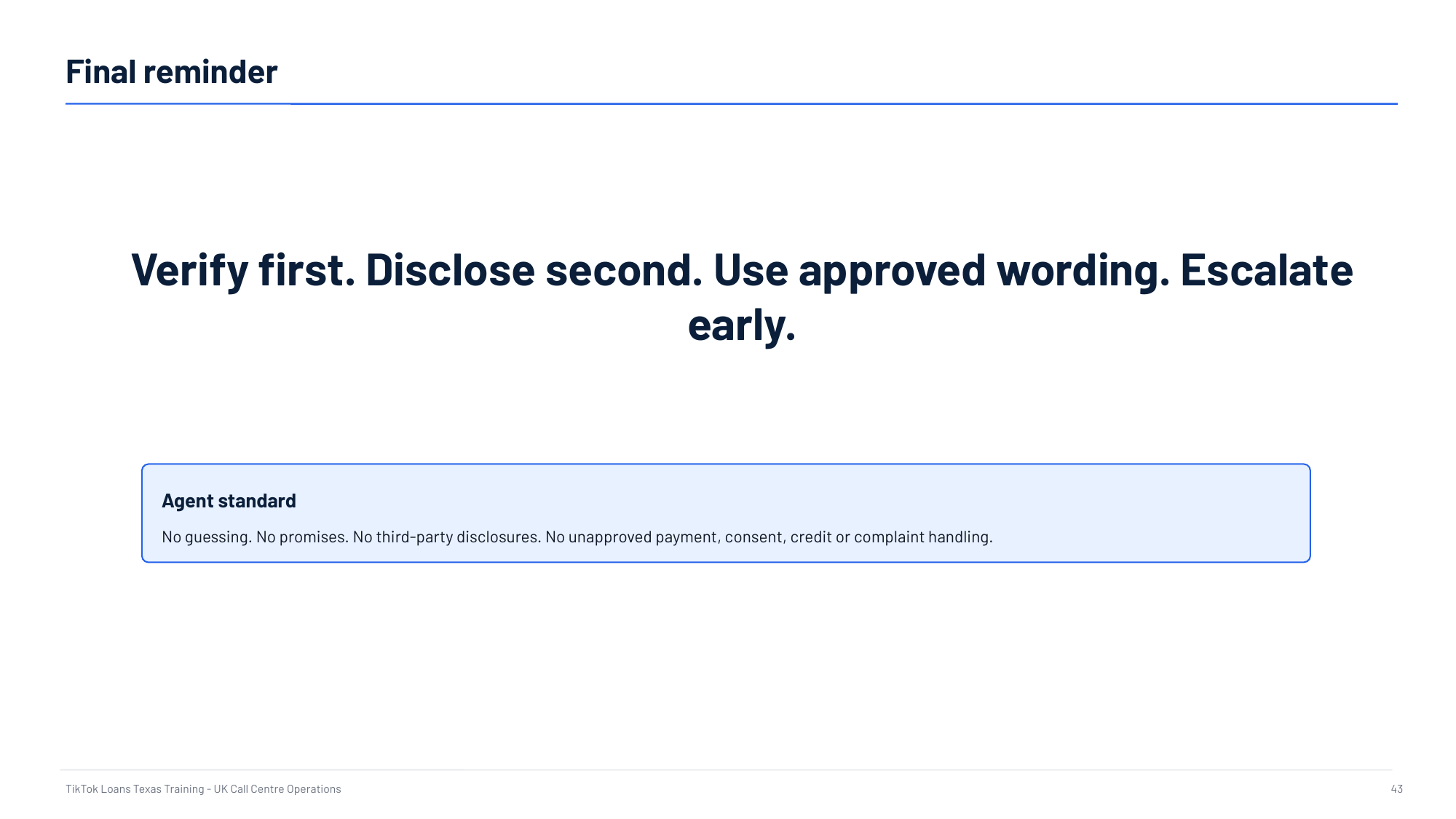

Final reminder

Verify first. Disclose second. Use approved wording. Escalate early.

Agent standard
No guessing. No promises. No third-party disclosures. No unapproved payment, consent, credit or complaint handling.

TikTok Loans Texas Training - UK Call Centre Operations
43